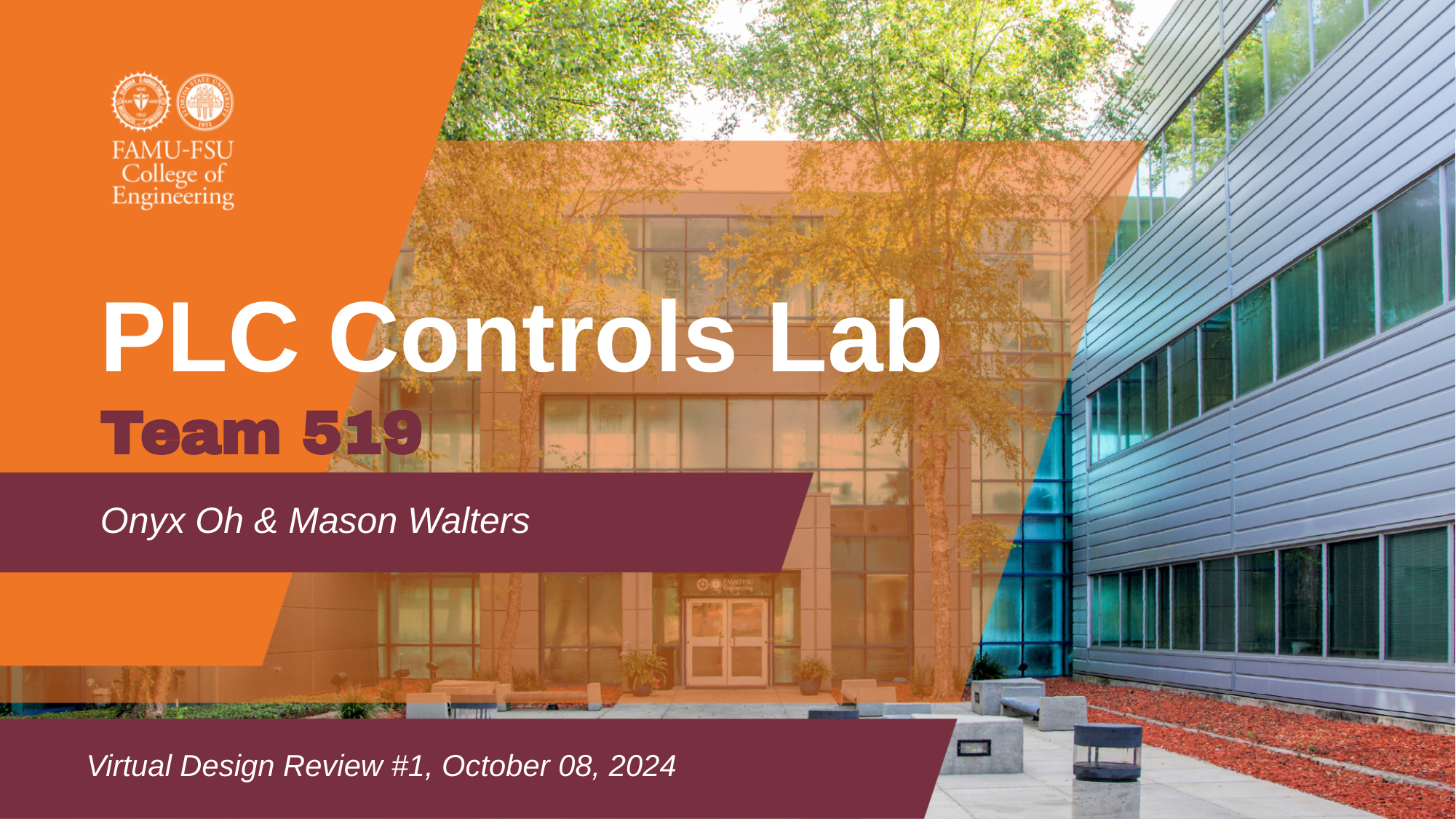

# PLC Controls Lab
Team 519
Onyx Oh & Mason Walters
Virtual Design Review #1, October 08, 2024